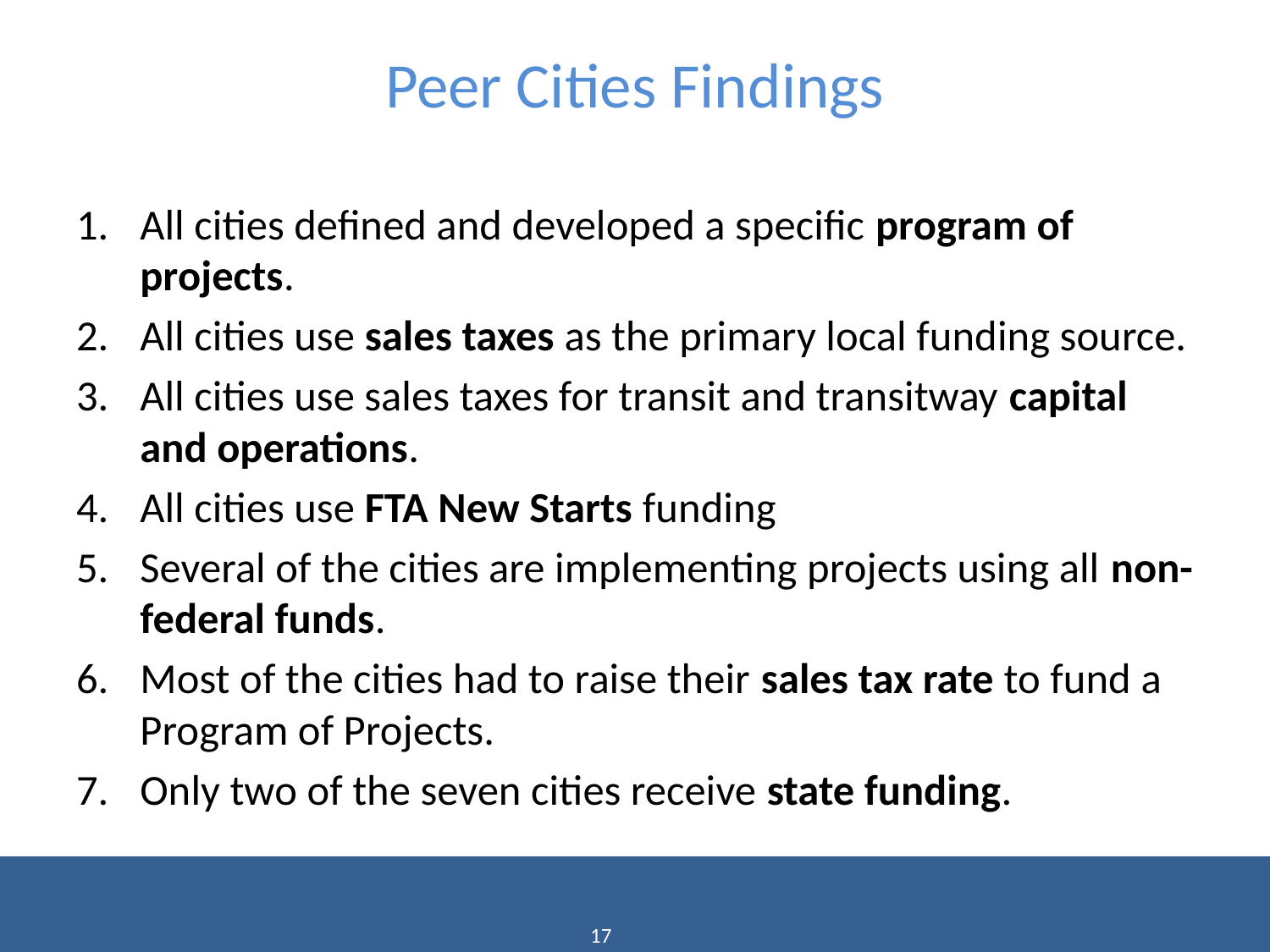

# Peer Cities Findings
All cities defined and developed a specific program of projects.
All cities use sales taxes as the primary local funding source.
All cities use sales taxes for transit and transitway capital and operations.
All cities use FTA New Starts funding
Several of the cities are implementing projects using all non-federal funds.
Most of the cities had to raise their sales tax rate to fund a Program of Projects.
Only two of the seven cities receive state funding.